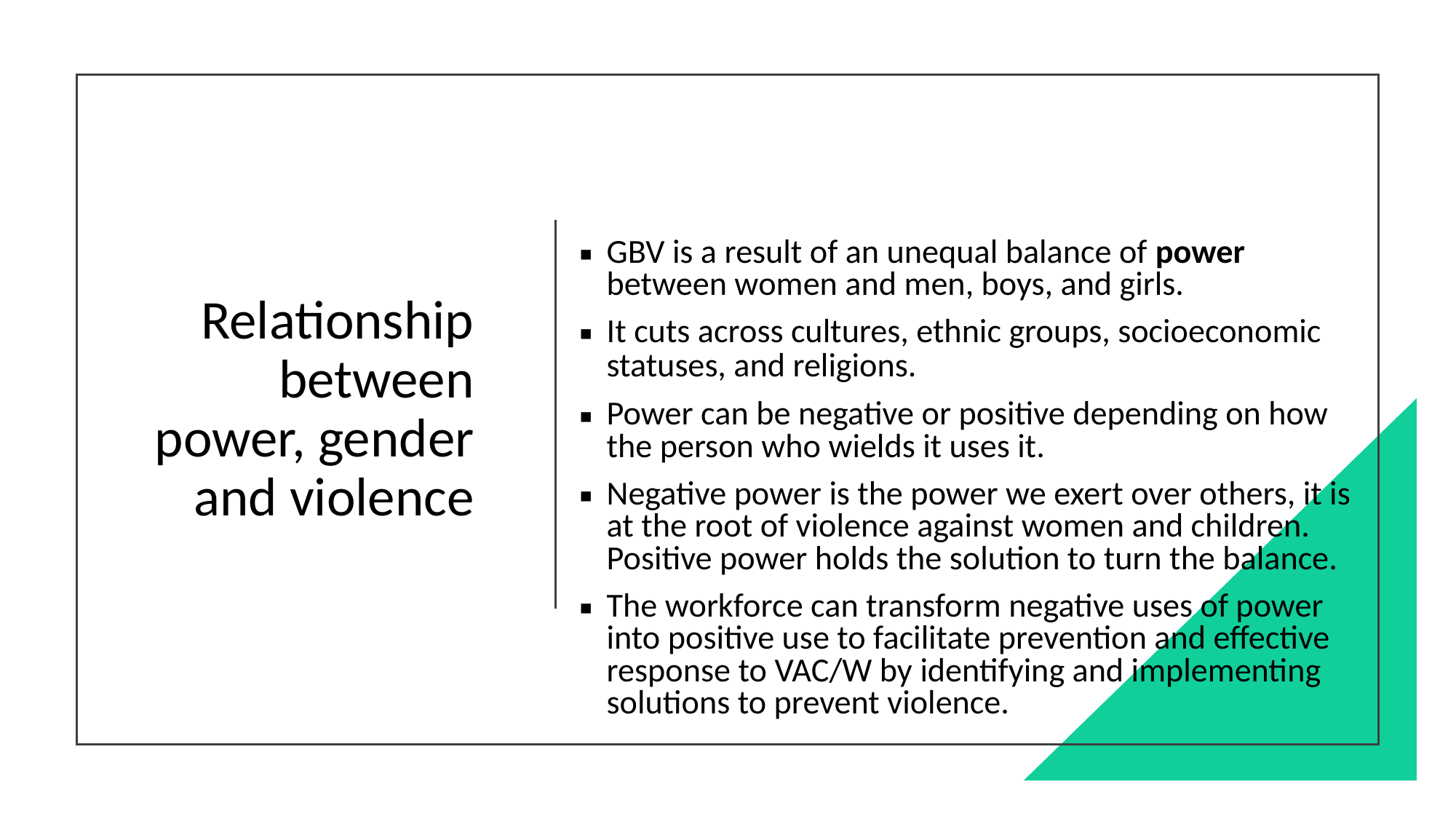

GBV is a result of an unequal balance of power between women and men, boys, and girls.
It cuts across cultures, ethnic groups, socioeconomic statuses, and religions.
Power can be negative or positive depending on how the person who wields it uses it.
Negative power is the power we exert over others, it is at the root of violence against women and children. Positive power holds the solution to turn the balance.
The workforce can transform negative uses of power into positive use to facilitate prevention and effective response to VAC/W by identifying and implementing solutions to prevent violence.

# Relationship between power, gender and violence